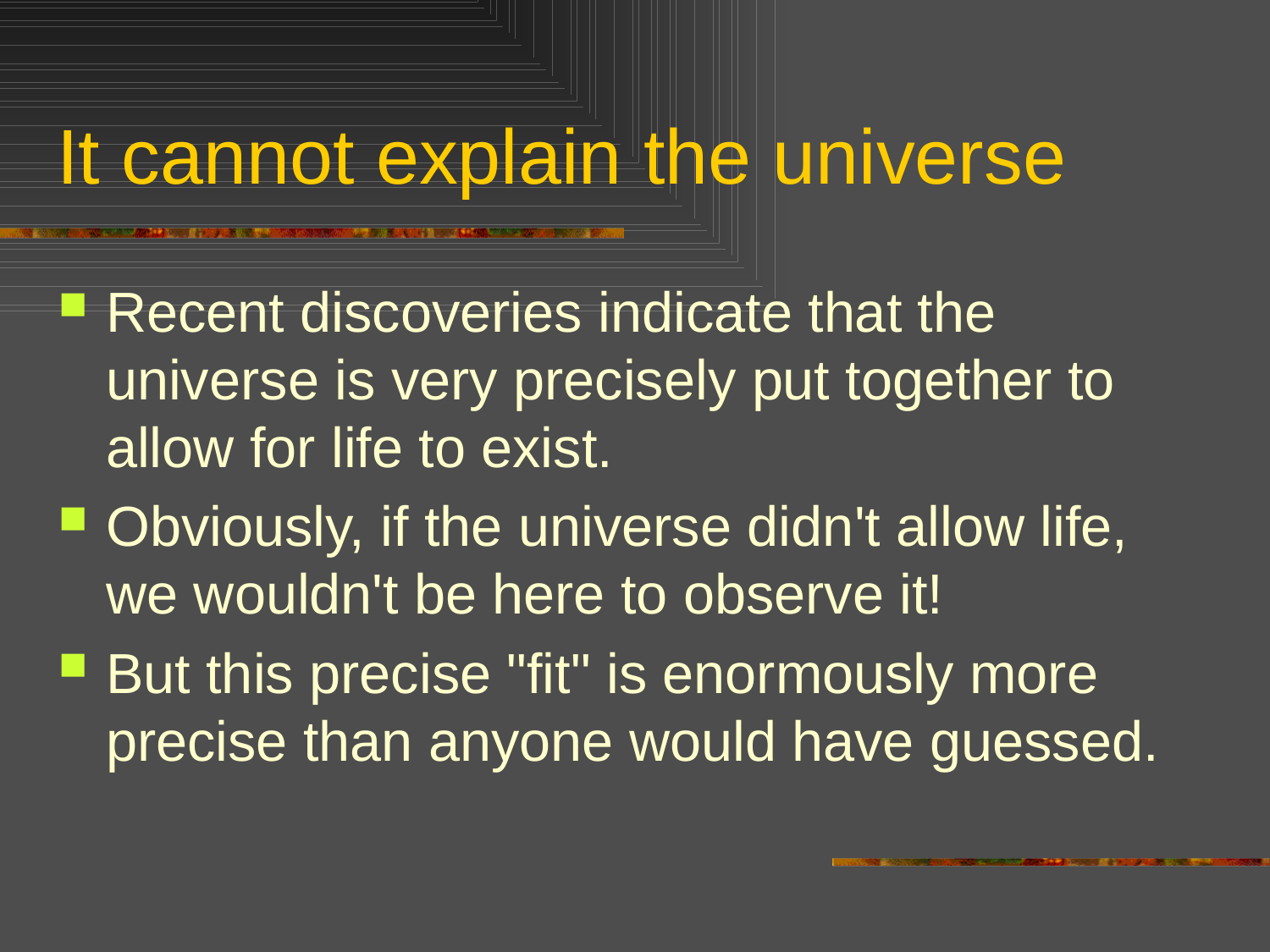

# It cannot explain the universe
Recent discoveries indicate that the universe is very precisely put together to allow for life to exist.
Obviously, if the universe didn't allow life, we wouldn't be here to observe it!
But this precise "fit" is enormously more precise than anyone would have guessed.